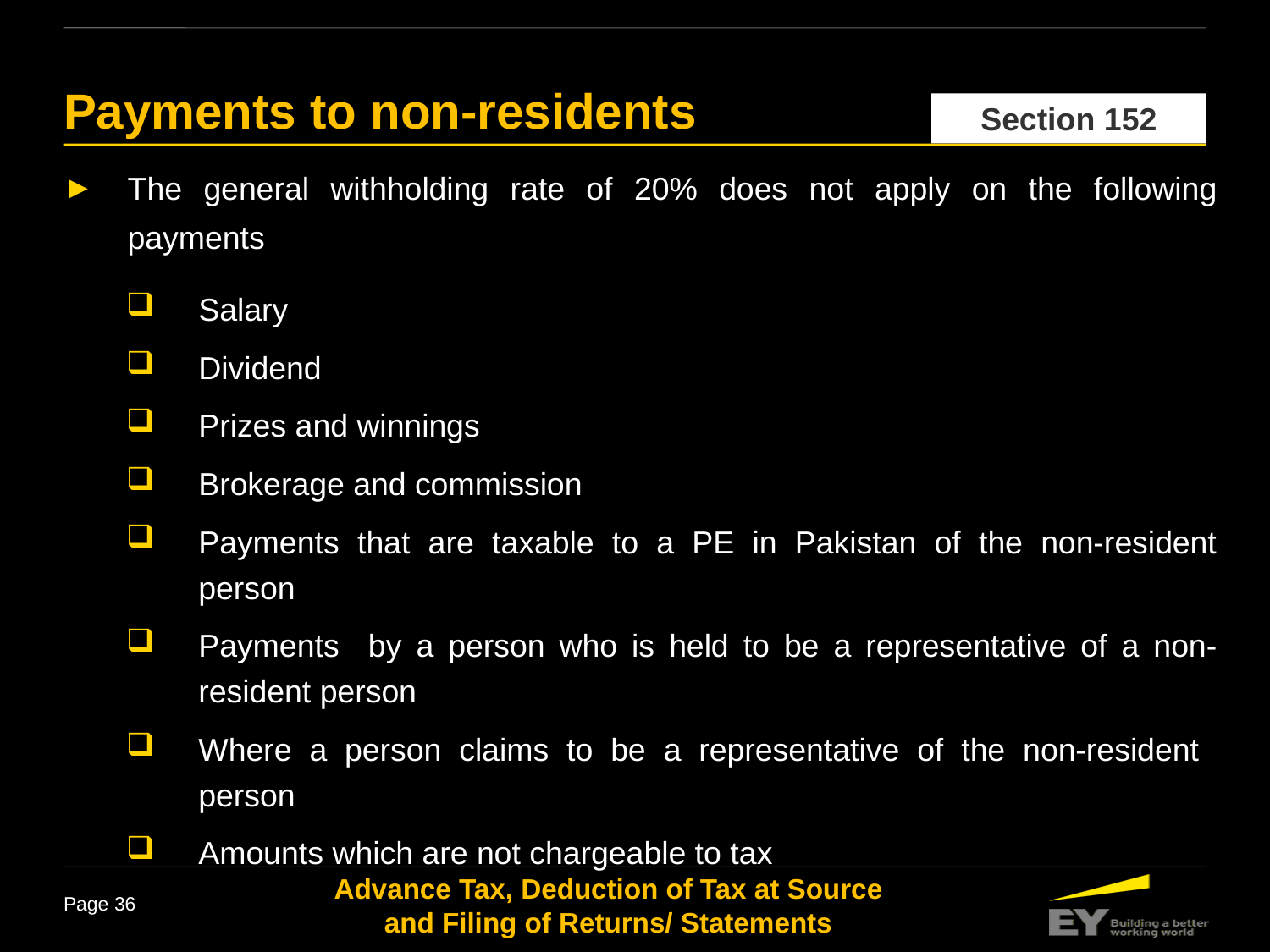

Payments to non-residents
Section 152
The general withholding rate of 20% does not apply on the following payments
Salary
Dividend
Prizes and winnings
Brokerage and commission
Payments that are taxable to a PE in Pakistan of the non-resident person
Payments  by a person who is held to be a representative of a non-resident person
Where a person claims to be a representative of the non-resident  person
Amounts which are not chargeable to tax